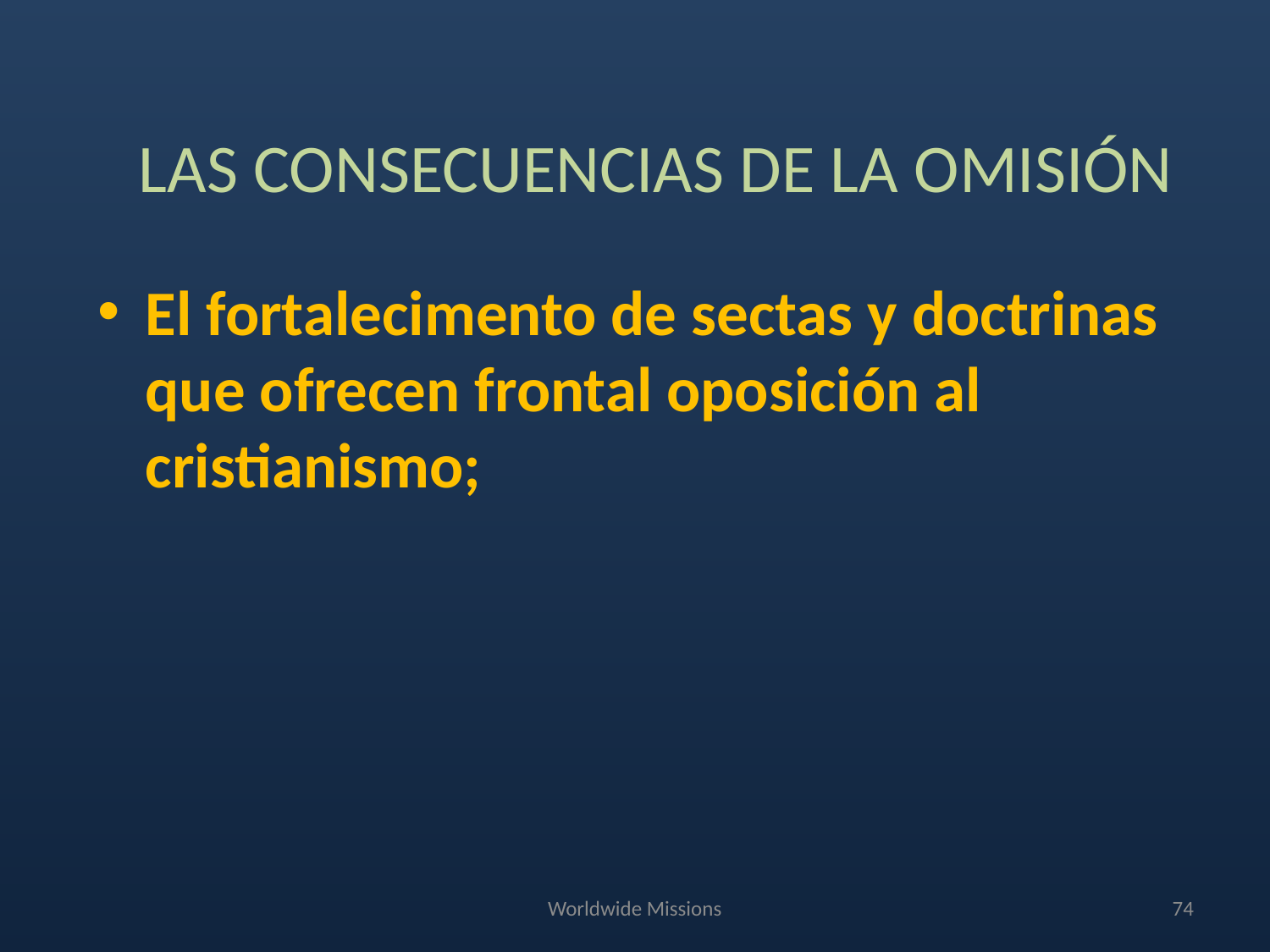

# LAS CONSECUENCIAS DE LA OMISIÓN
El fortalecimento de sectas y doctrinas que ofrecen frontal oposición al cristianismo;
Worldwide Missions
74